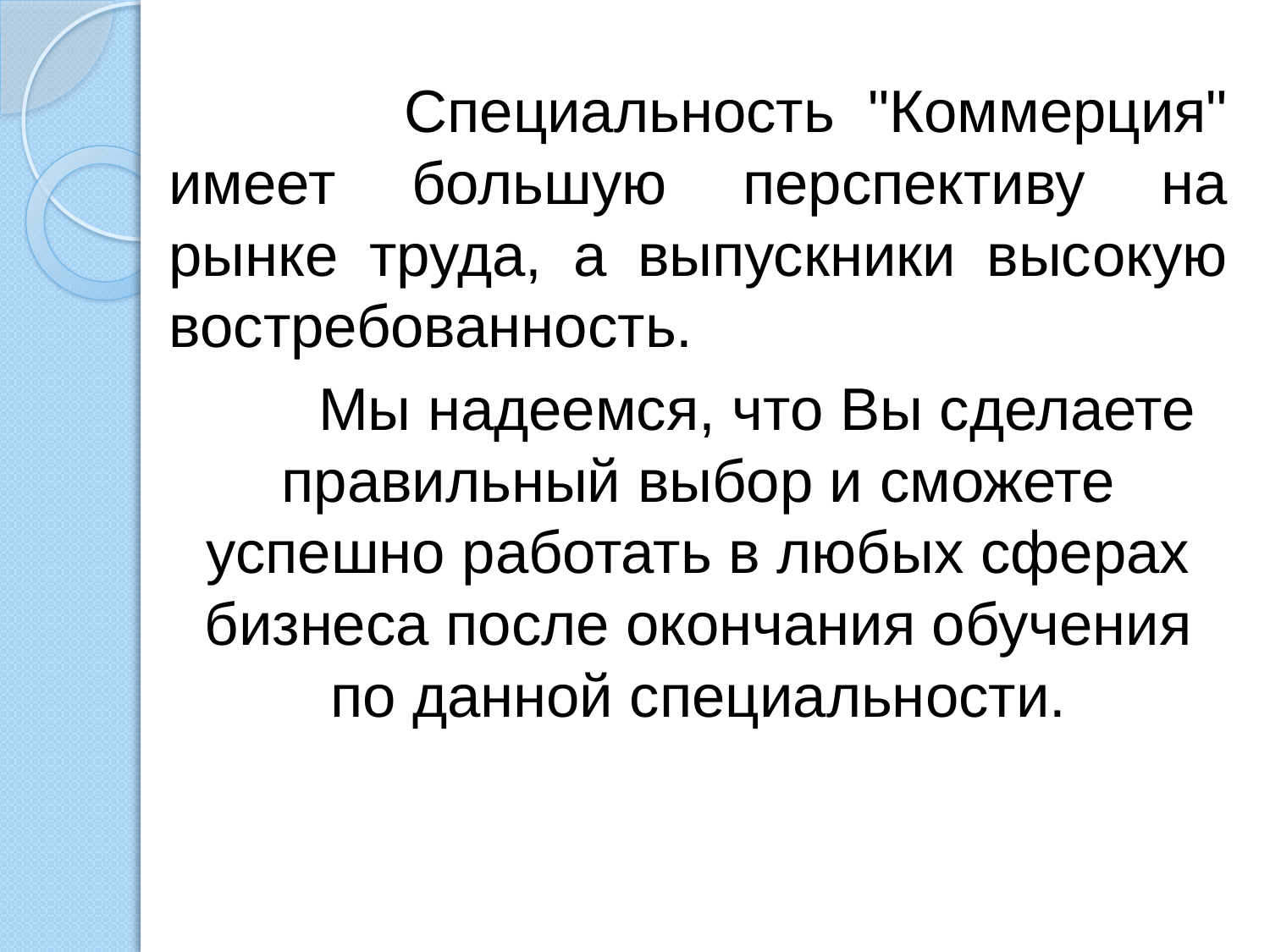

Специальность "Коммерция" имеет большую перспективу на рынке труда, а выпускники высокую востребованность.
       Мы надеемся, что Вы сделаете правильный выбор и сможете успешно работать в любых сферах бизнеса после окончания обучения по данной специальности.